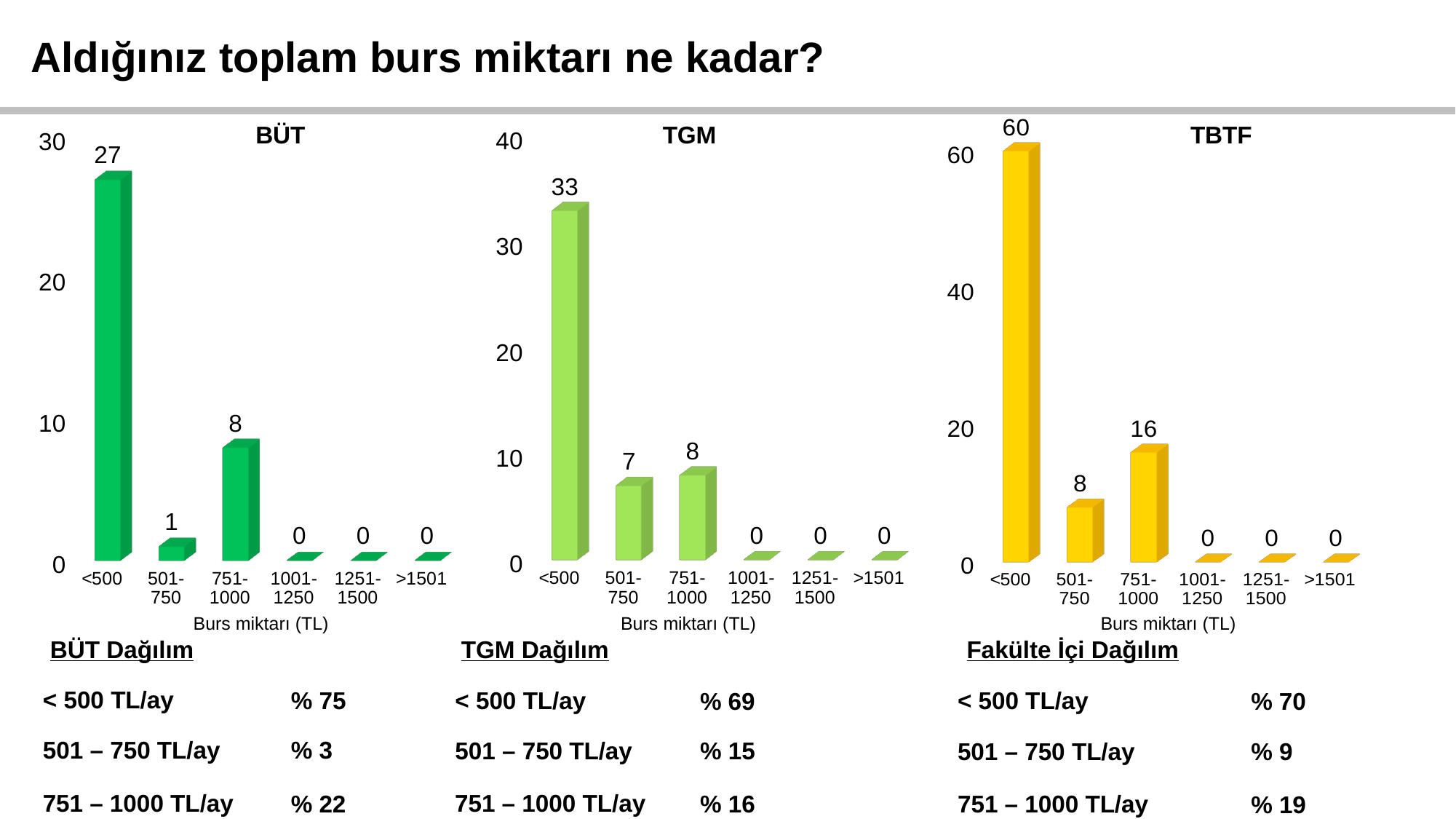

Aldığınız toplam burs miktarı ne kadar?
TGM
TBTF

[unsupported chart]

BÜT

[unsupported chart]

[unsupported chart]

Burs miktarı (TL)
Burs miktarı (TL)
Burs miktarı (TL)
BÜT Dağılım
TGM Dağılım
Fakülte İçi Dağılım
< 500 TL/ay
< 500 TL/ay
% 75
< 500 TL/ay
% 69
% 70
501 – 750 TL/ay
% 3
501 – 750 TL/ay
% 15
501 – 750 TL/ay
% 9
751 – 1000 TL/ay
751 – 1000 TL/ay
% 22
751 – 1000 TL/ay
% 16
% 19